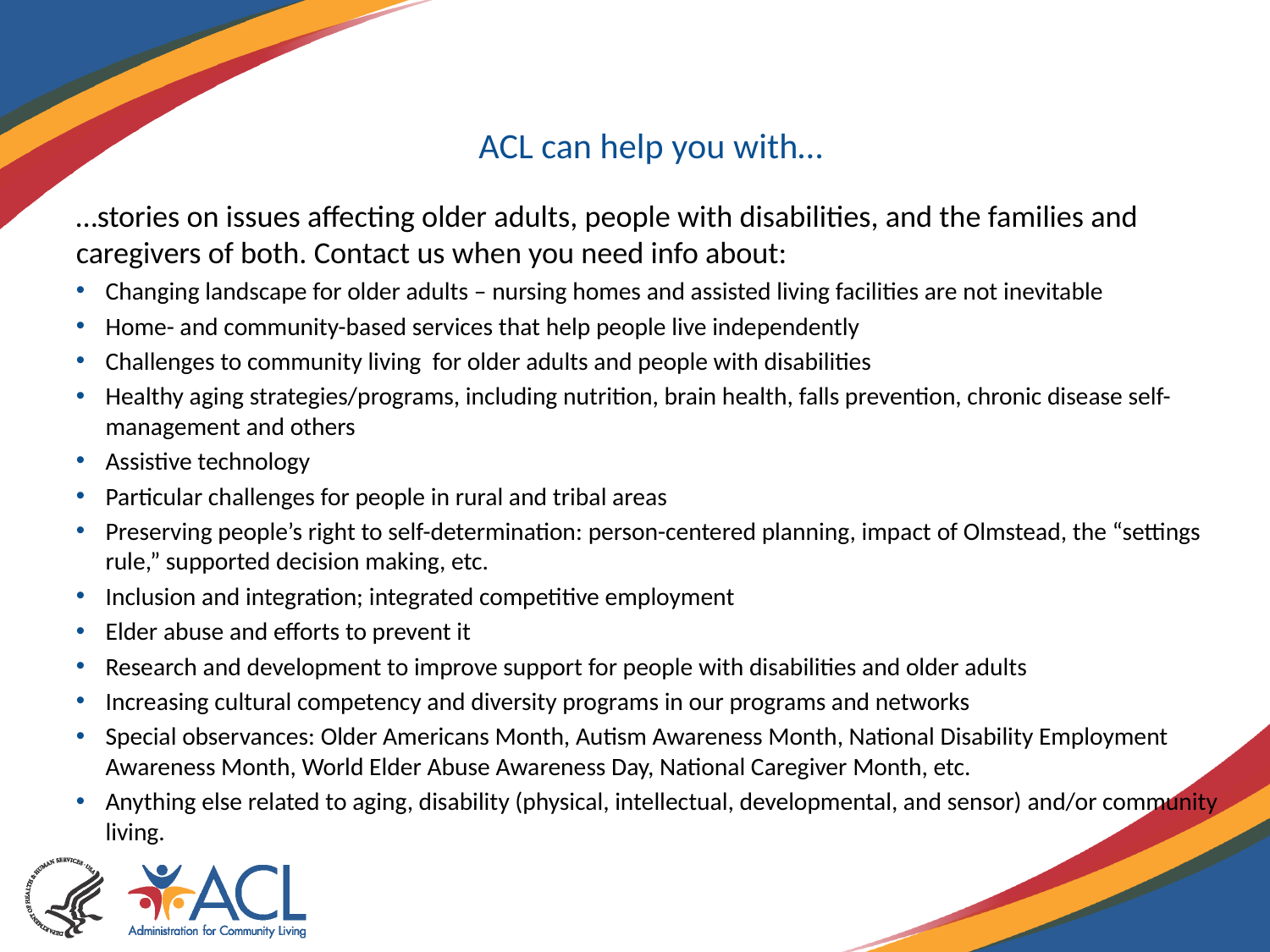

# ACL can help you with…
…stories on issues affecting older adults, people with disabilities, and the families and caregivers of both. Contact us when you need info about:
Changing landscape for older adults – nursing homes and assisted living facilities are not inevitable
Home- and community-based services that help people live independently
Challenges to community living  for older adults and people with disabilities
Healthy aging strategies/programs, including nutrition, brain health, falls prevention, chronic disease self-management and others
Assistive technology
Particular challenges for people in rural and tribal areas
Preserving people’s right to self-determination: person-centered planning, impact of Olmstead, the “settings rule,” supported decision making, etc.
Inclusion and integration; integrated competitive employment
Elder abuse and efforts to prevent it
Research and development to improve support for people with disabilities and older adults
Increasing cultural competency and diversity programs in our programs and networks
Special observances: Older Americans Month, Autism Awareness Month, National Disability Employment Awareness Month, World Elder Abuse Awareness Day, National Caregiver Month, etc.
Anything else related to aging, disability (physical, intellectual, developmental, and sensor) and/or community living.